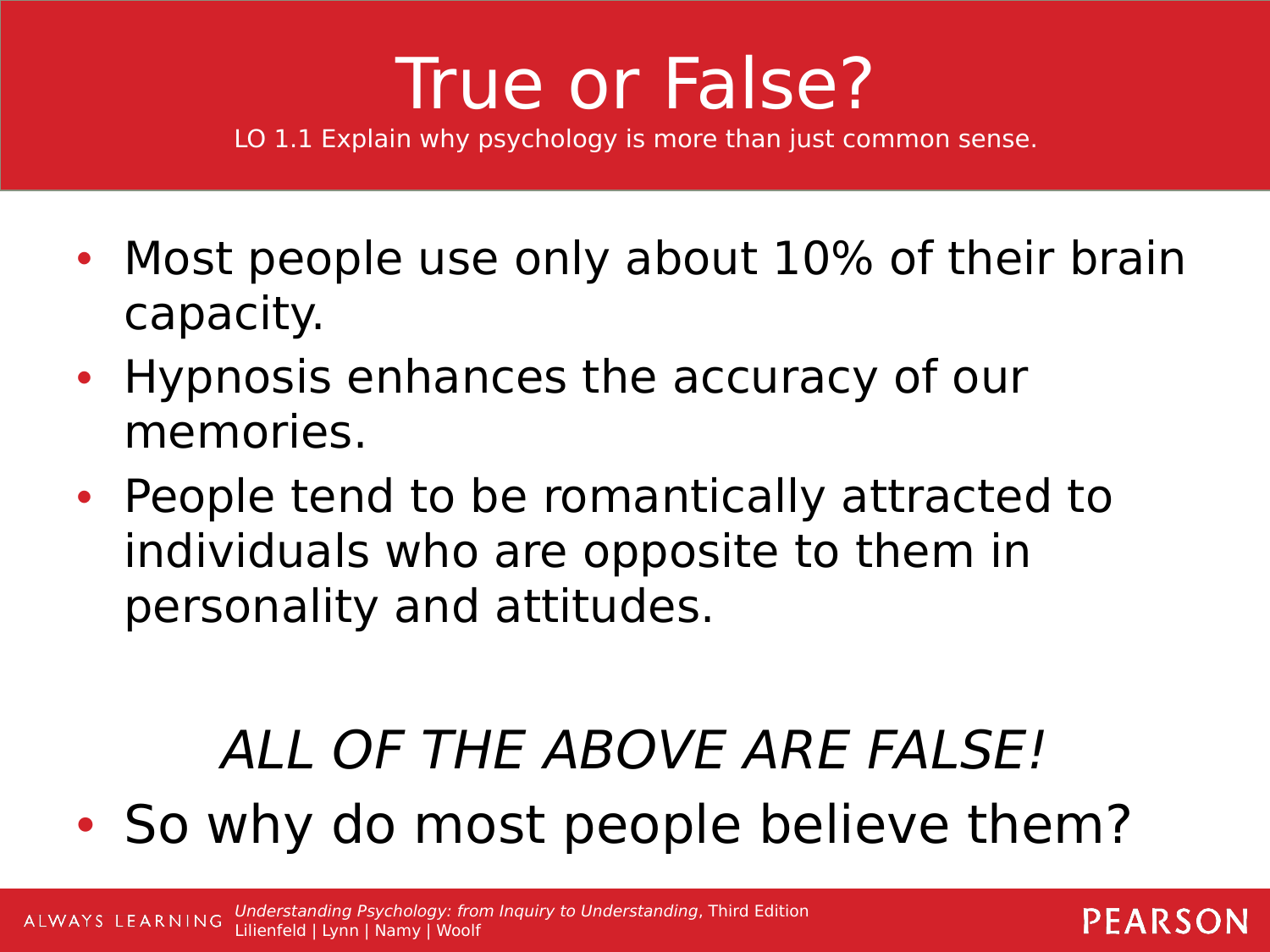

# True or False? LO 1.1 Explain why psychology is more than just common sense.
Most people use only about 10% of their brain capacity.
Hypnosis enhances the accuracy of our memories.
People tend to be romantically attracted to individuals who are opposite to them in personality and attitudes.

ALL OF THE ABOVE ARE FALSE!
So why do most people believe them?